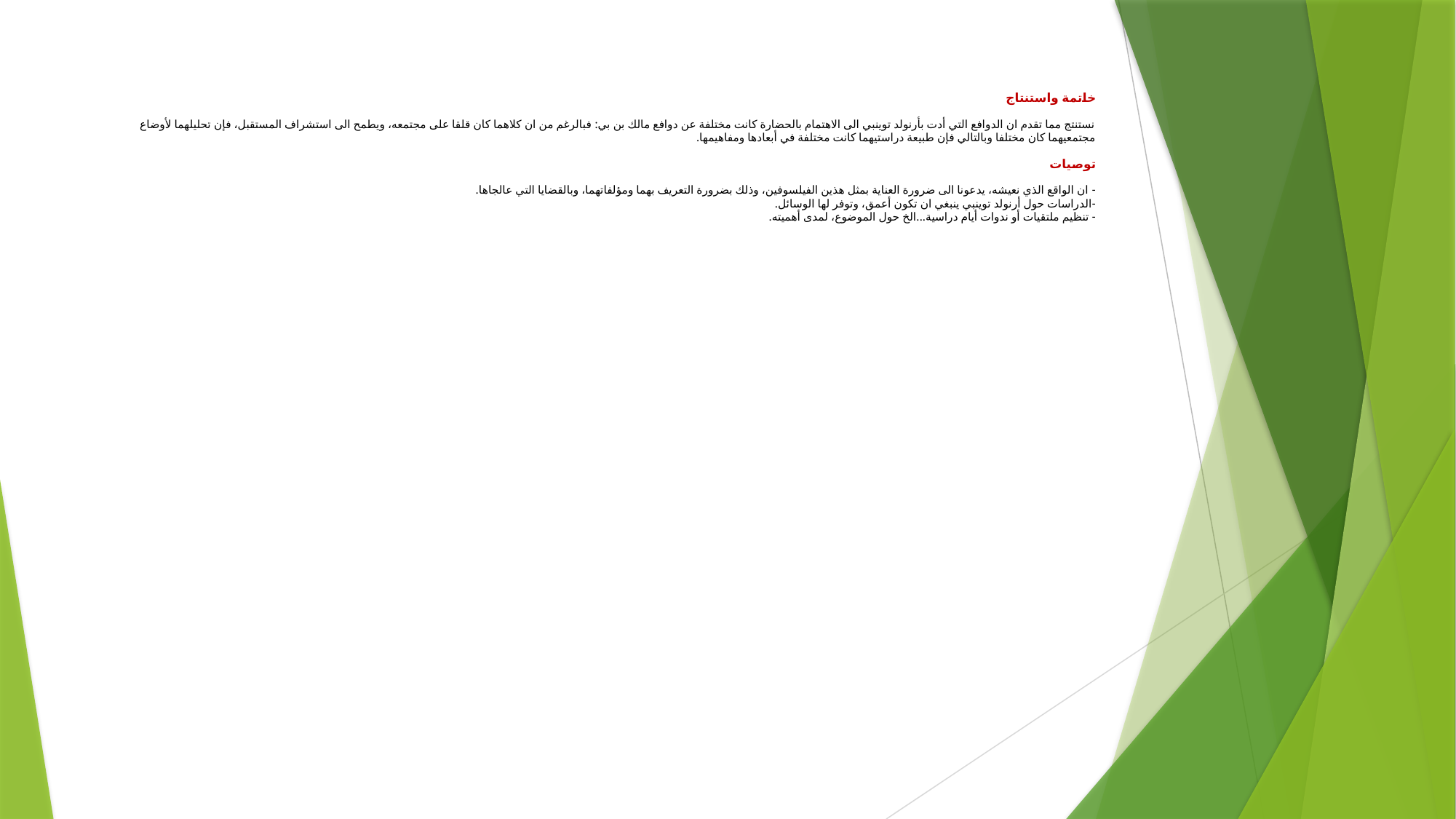

# خاتمة واستنتاج نستنتج مما تقدم ان الدوافع التي أدت بأرنولد توينبي الى الاهتمام بالحضارة كانت مختلفة عن دوافع مالك بن بي: فبالرغم من ان كلاهما كان قلقا على مجتمعه، ويطمح الى استشراف المستقبل، فإن تحليلهما لأوضاع مجتمعيهما كان مختلفا وبالتالي فإن طبيعة دراستيهما كانت مختلفة في أبعادها ومفاهيمها. توصيات - ان الواقع الذي نعيشه، يدعونا الى ضرورة العناية بمثل هذين الفيلسوفين، وذلك بضرورة التعريف بهما ومؤلفاتهما، وبالقضايا التي عالجاها. -الدراسات حول أرنولد توينبي ينبغي ان تكون أعمق، وتوفر لها الوسائل. - تنظيم ملتقيات أو ندوات أيام دراسية...الخ حول الموضوع، لمدى أهميته.